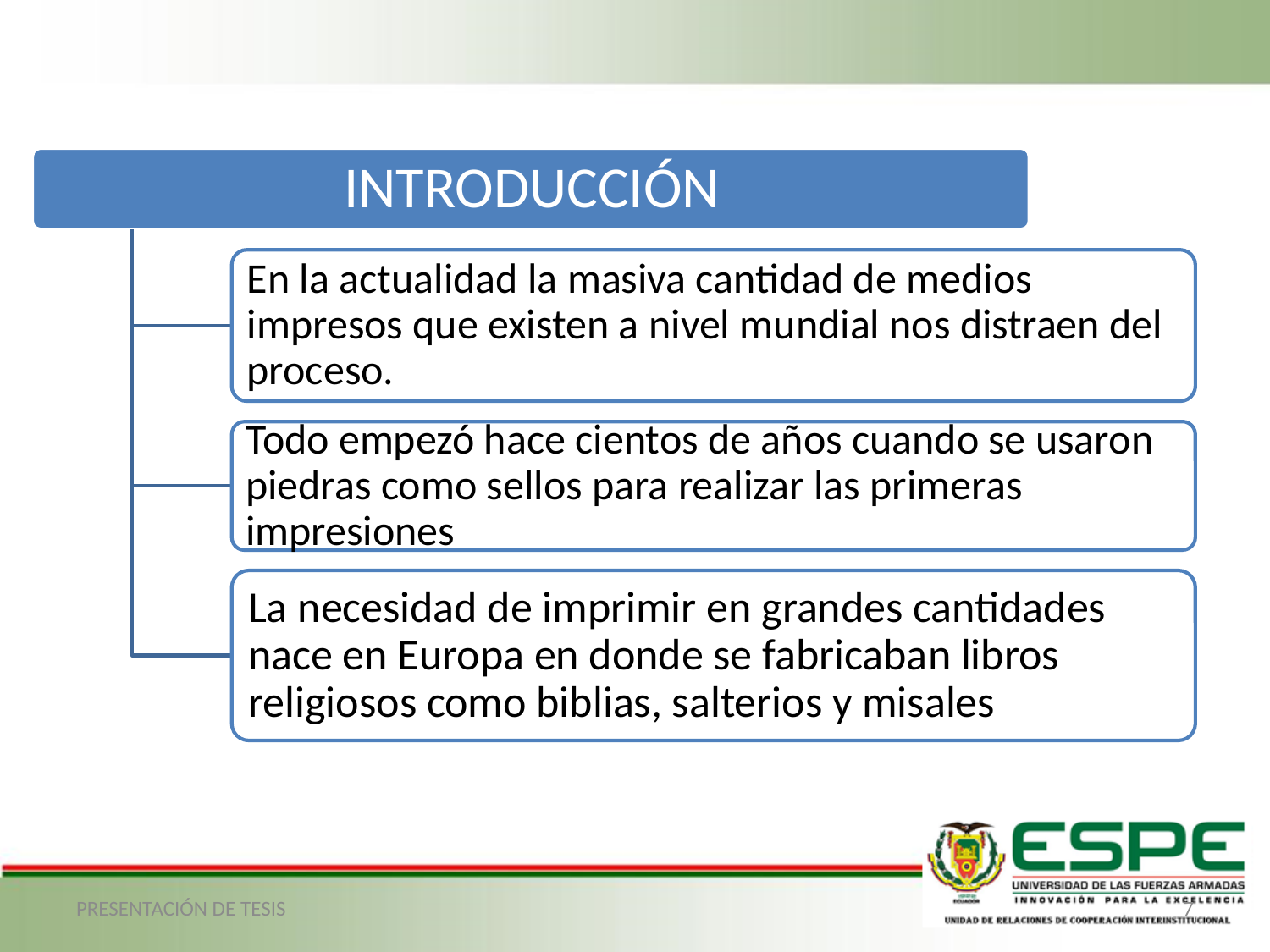

INTRODUCCIÓN
En la actualidad la masiva cantidad de medios impresos que existen a nivel mundial nos distraen del proceso.
Todo empezó hace cientos de años cuando se usaron piedras como sellos para realizar las primeras impresiones
La necesidad de imprimir en grandes cantidades nace en Europa en donde se fabricaban libros religiosos como biblias, salterios y misales
PRESENTACIÓN DE TESIS
7